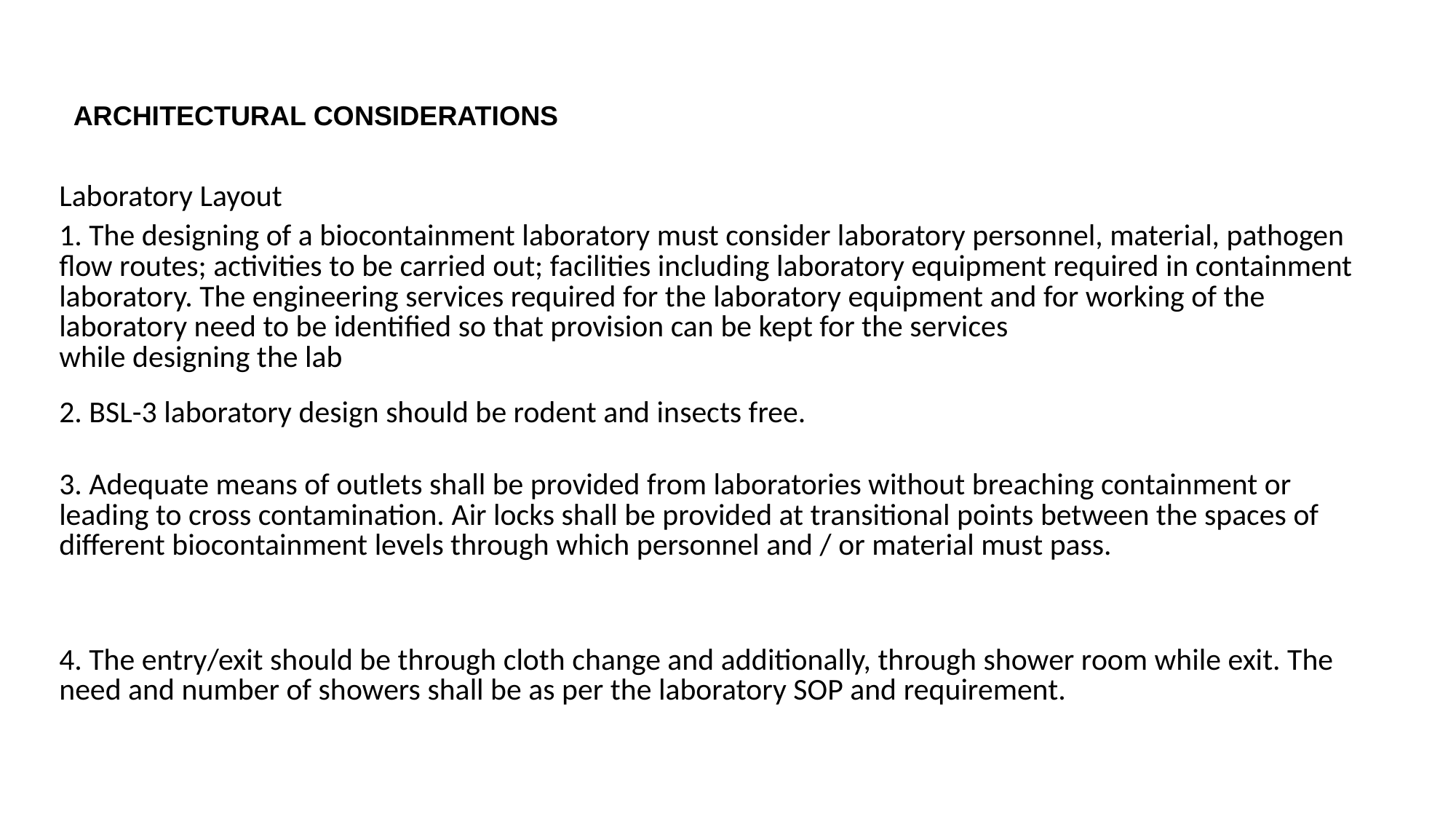

# ARCHITECTURAL CONSIDERATIONS
| Laboratory Layout |
| --- |
| 1. The designing of a biocontainment laboratory must consider laboratory personnel, material, pathogen flow routes; activities to be carried out; facilities including laboratory equipment required in containment laboratory. The engineering services required for the laboratory equipment and for working of the laboratory need to be identified so that provision can be kept for the services while designing the lab |
| 2. BSL-3 laboratory design should be rodent and insects free. |
| 3. Adequate means of outlets shall be provided from laboratories without breaching containment or leading to cross contamination. Air locks shall be provided at transitional points between the spaces of different biocontainment levels through which personnel and / or material must pass. |
| 4. The entry/exit should be through cloth change and additionally, through shower room while exit. The need and number of showers shall be as per the laboratory SOP and requirement. |